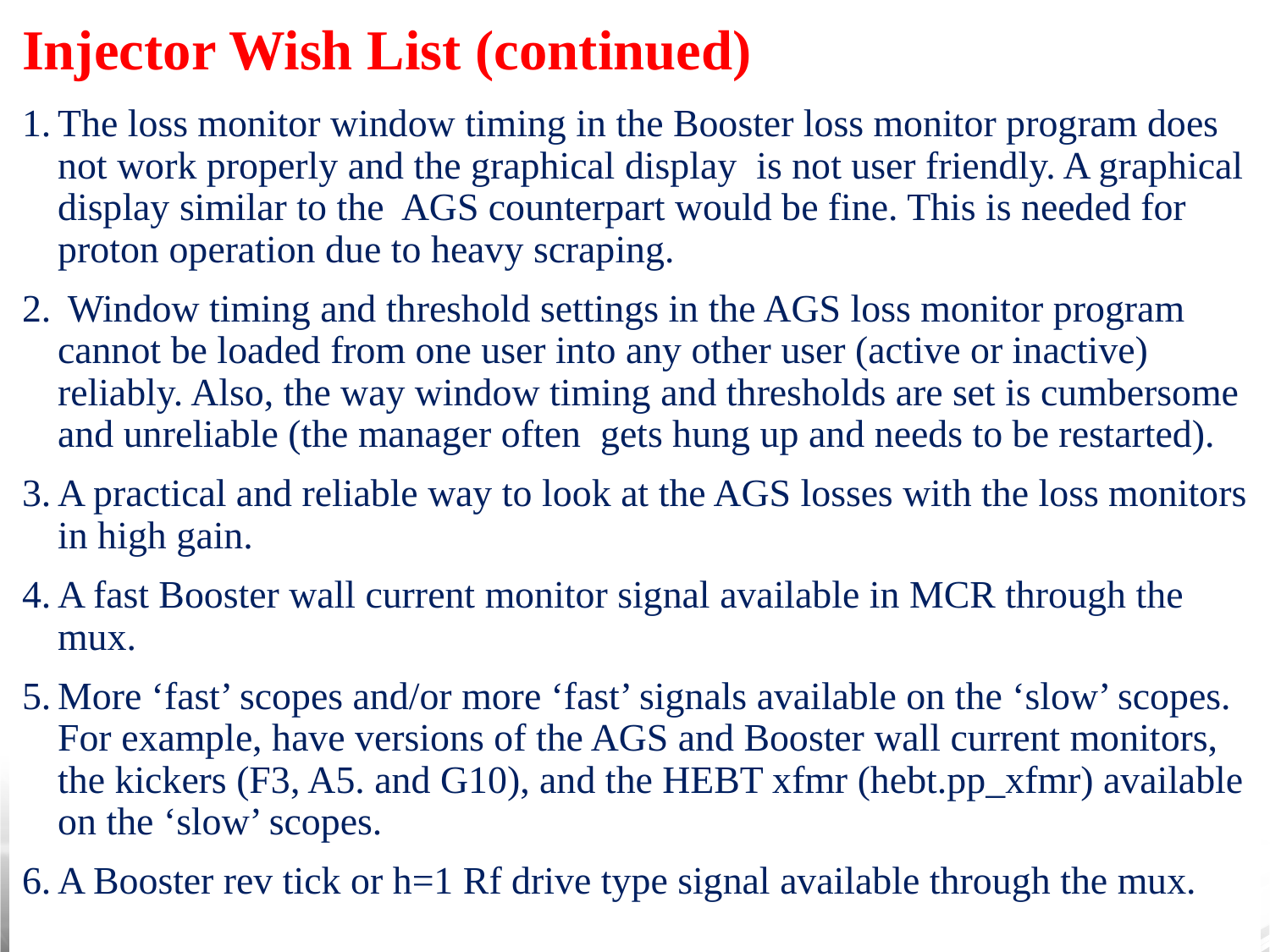

# Injector Wish List (continued)
The loss monitor window timing in the Booster loss monitor program does not work properly and the graphical display  is not user friendly. A graphical display similar to the  AGS counterpart would be fine. This is needed for proton operation due to heavy scraping.
 Window timing and threshold settings in the AGS loss monitor program cannot be loaded from one user into any other user (active or inactive) reliably. Also, the way window timing and thresholds are set is cumbersome and unreliable (the manager often  gets hung up and needs to be restarted).
A practical and reliable way to look at the AGS losses with the loss monitors in high gain.
A fast Booster wall current monitor signal available in MCR through the mux.
More ‘fast’ scopes and/or more ‘fast’ signals available on the ‘slow’ scopes. For example, have versions of the AGS and Booster wall current monitors, the kickers (F3, A5. and G10), and the HEBT xfmr (hebt.pp_xfmr) available on the ‘slow’ scopes.
A Booster rev tick or h=1 Rf drive type signal available through the mux.